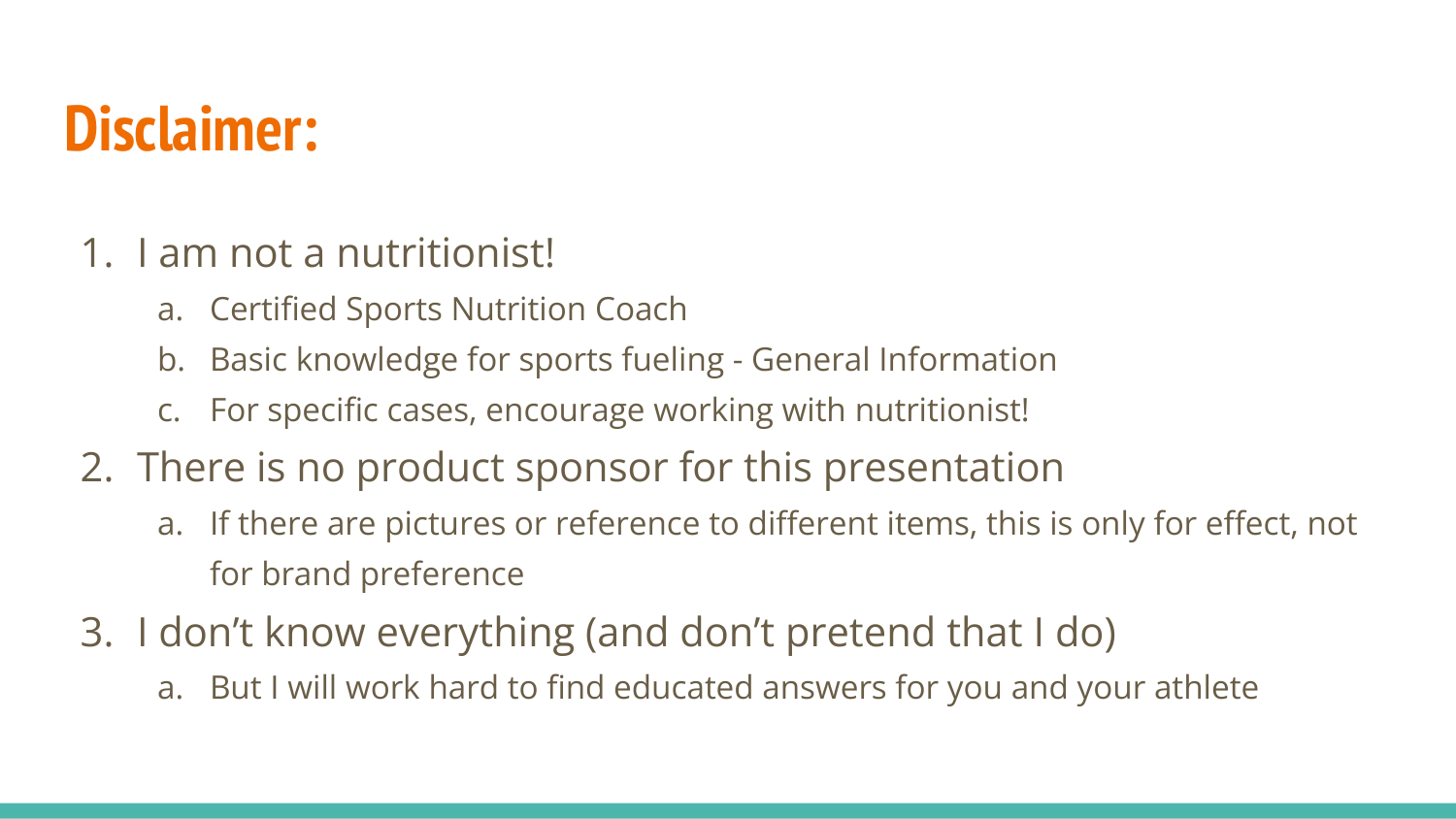

# Disclaimer:
I am not a nutritionist!
Certified Sports Nutrition Coach
Basic knowledge for sports fueling - General Information
For specific cases, encourage working with nutritionist!
There is no product sponsor for this presentation
If there are pictures or reference to different items, this is only for effect, not for brand preference
I don’t know everything (and don’t pretend that I do)
But I will work hard to find educated answers for you and your athlete